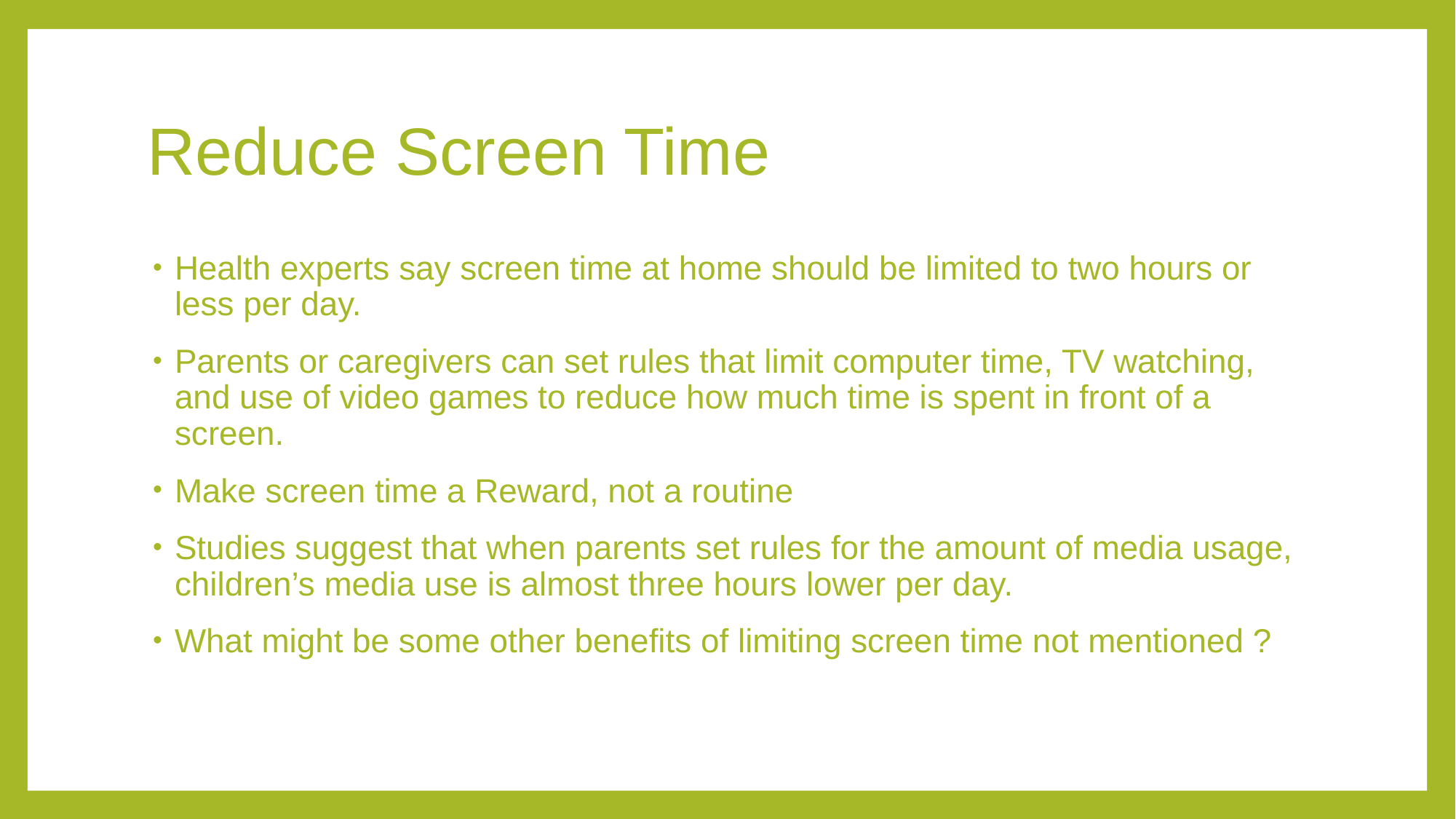

# Reduce Screen Time
Health experts say screen time at home should be limited to two hours or less per day.
Parents or caregivers can set rules that limit computer time, TV watching, and use of video games to reduce how much time is spent in front of a screen.
Make screen time a Reward, not a routine
Studies suggest that when parents set rules for the amount of media usage, children’s media use is almost three hours lower per day.
What might be some other benefits of limiting screen time not mentioned ?